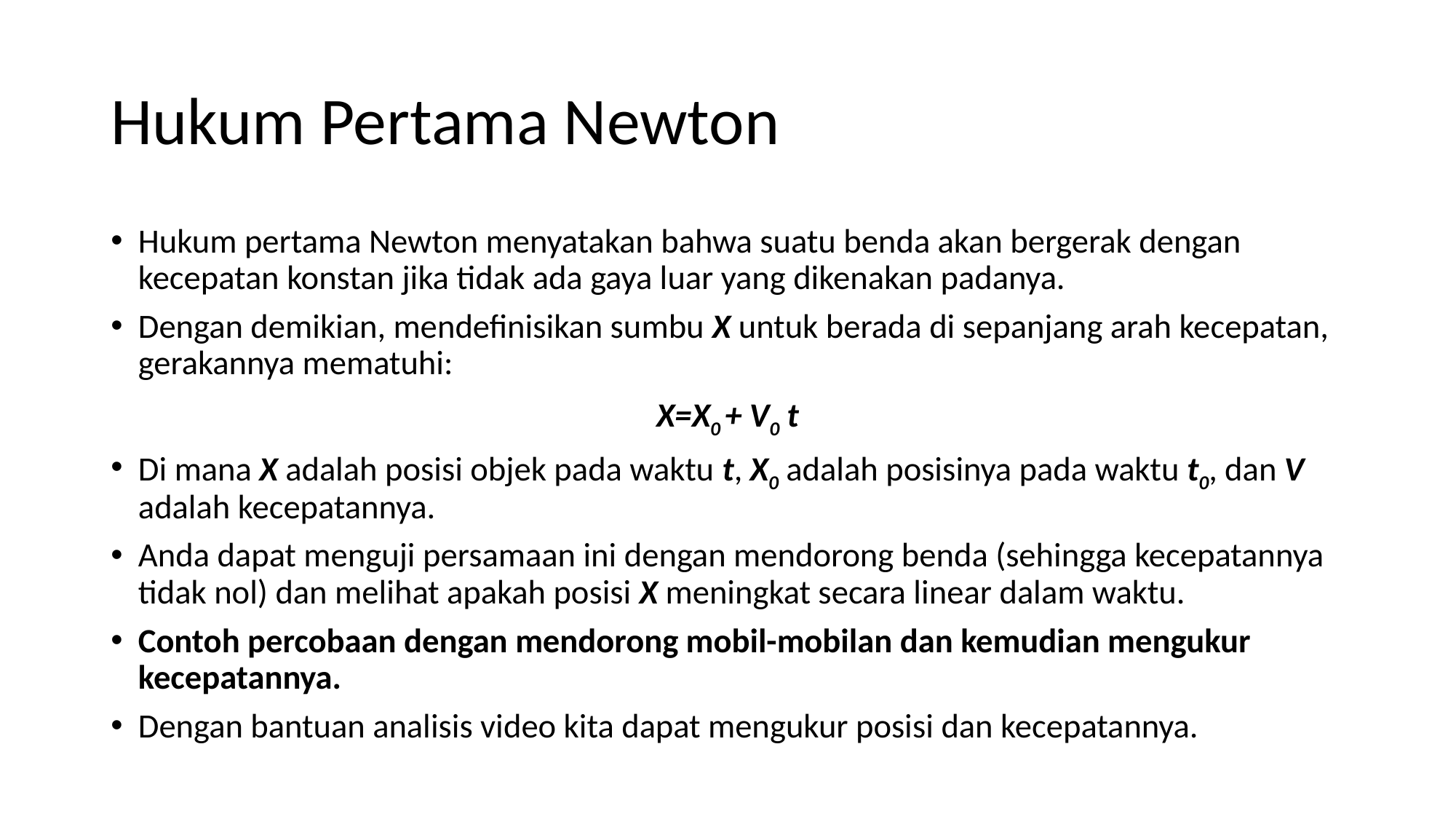

# Hukum Pertama Newton
Hukum pertama Newton menyatakan bahwa suatu benda akan bergerak dengan kecepatan konstan jika tidak ada gaya luar yang dikenakan padanya.
Dengan demikian, mendefinisikan sumbu X untuk berada di sepanjang arah kecepatan, gerakannya mematuhi:
X=X0 + V0 t
Di mana X adalah posisi objek pada waktu t, X0 adalah posisinya pada waktu t0, dan V adalah kecepatannya.
Anda dapat menguji persamaan ini dengan mendorong benda (sehingga kecepatannya tidak nol) dan melihat apakah posisi X meningkat secara linear dalam waktu.
Contoh percobaan dengan mendorong mobil-mobilan dan kemudian mengukur kecepatannya.
Dengan bantuan analisis video kita dapat mengukur posisi dan kecepatannya.